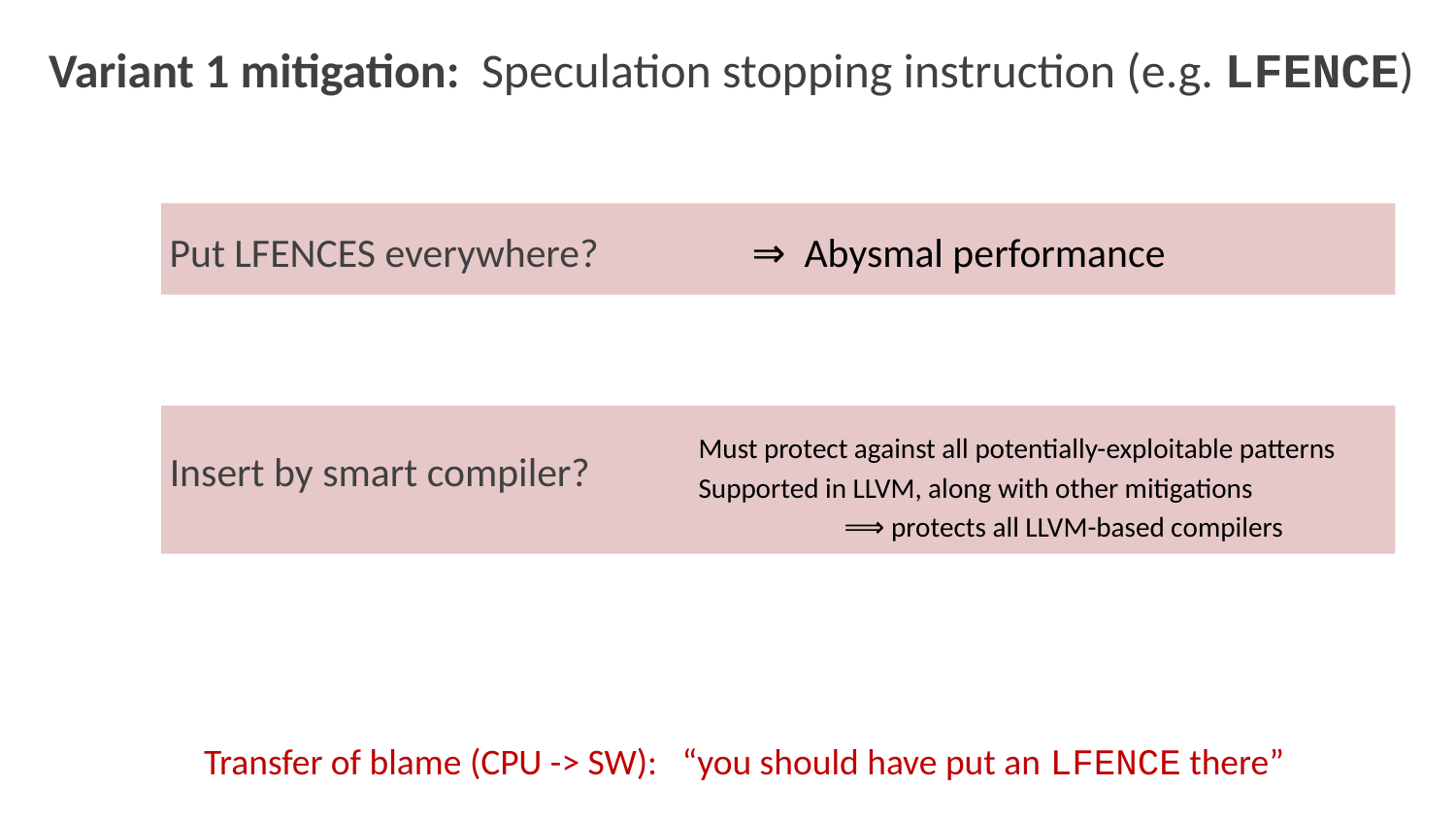

Variant 1 mitigation:  Speculation stopping instruction (e.g. LFENCE)

Put LFENCES everywhere? 	⇒  Abysmal performance

Must protect against all potentially-exploitable patterns
Supported in LLVM, along with other mitigations
	⟹ protects all LLVM-based compilers
Insert by smart compiler?
Transfer of blame (CPU -> SW):   “you should have put an LFENCE there”